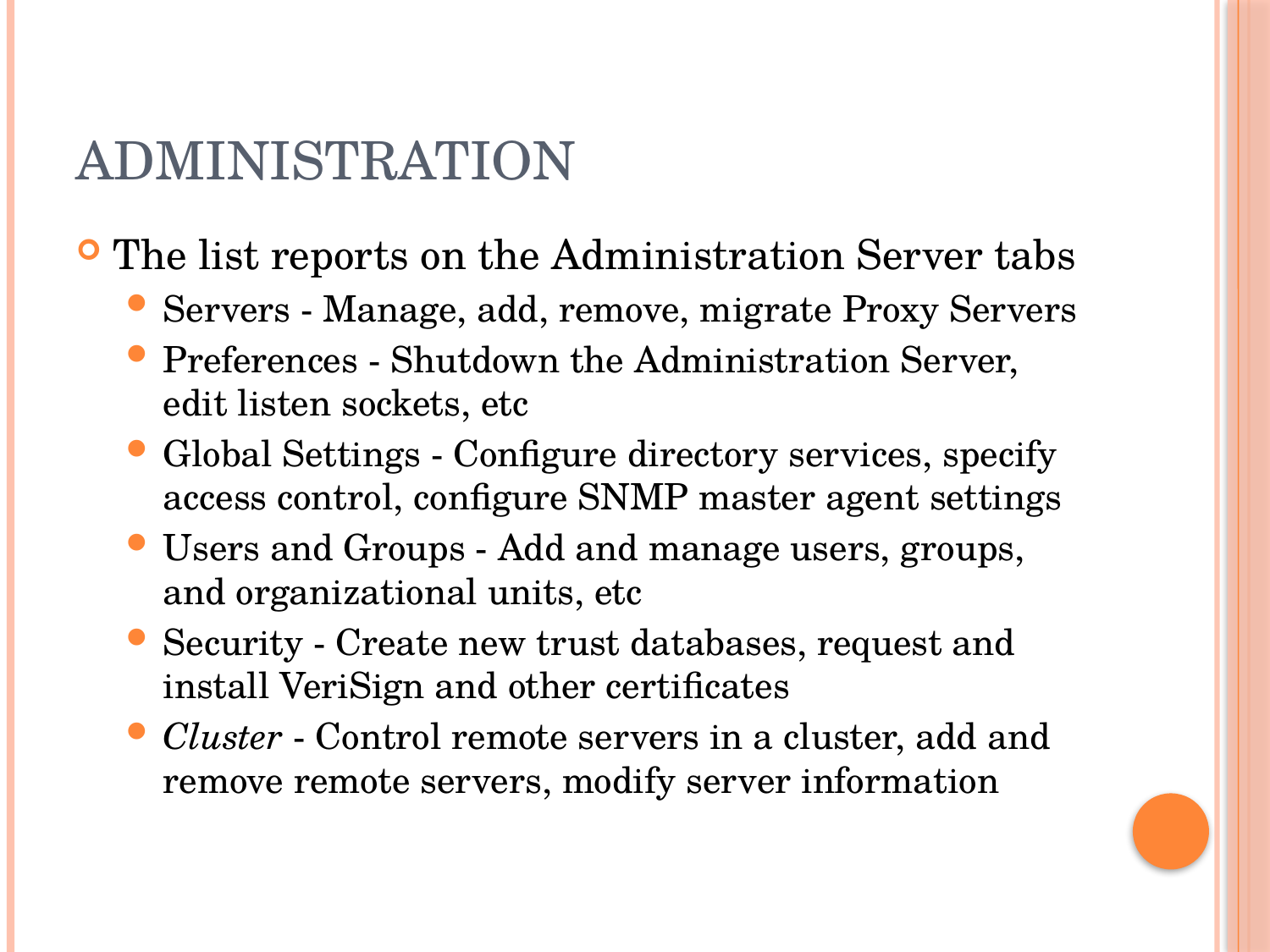

# Administration
The list reports on the Administration Server tabs
Servers - Manage, add, remove, migrate Proxy Servers
Preferences - Shutdown the Administration Server, edit listen sockets, etc
Global Settings - Configure directory services, specify access control, configure SNMP master agent settings
Users and Groups - Add and manage users, groups, and organizational units, etc
Security - Create new trust databases, request and install VeriSign and other certificates
Cluster - Control remote servers in a cluster, add and remove remote servers, modify server information